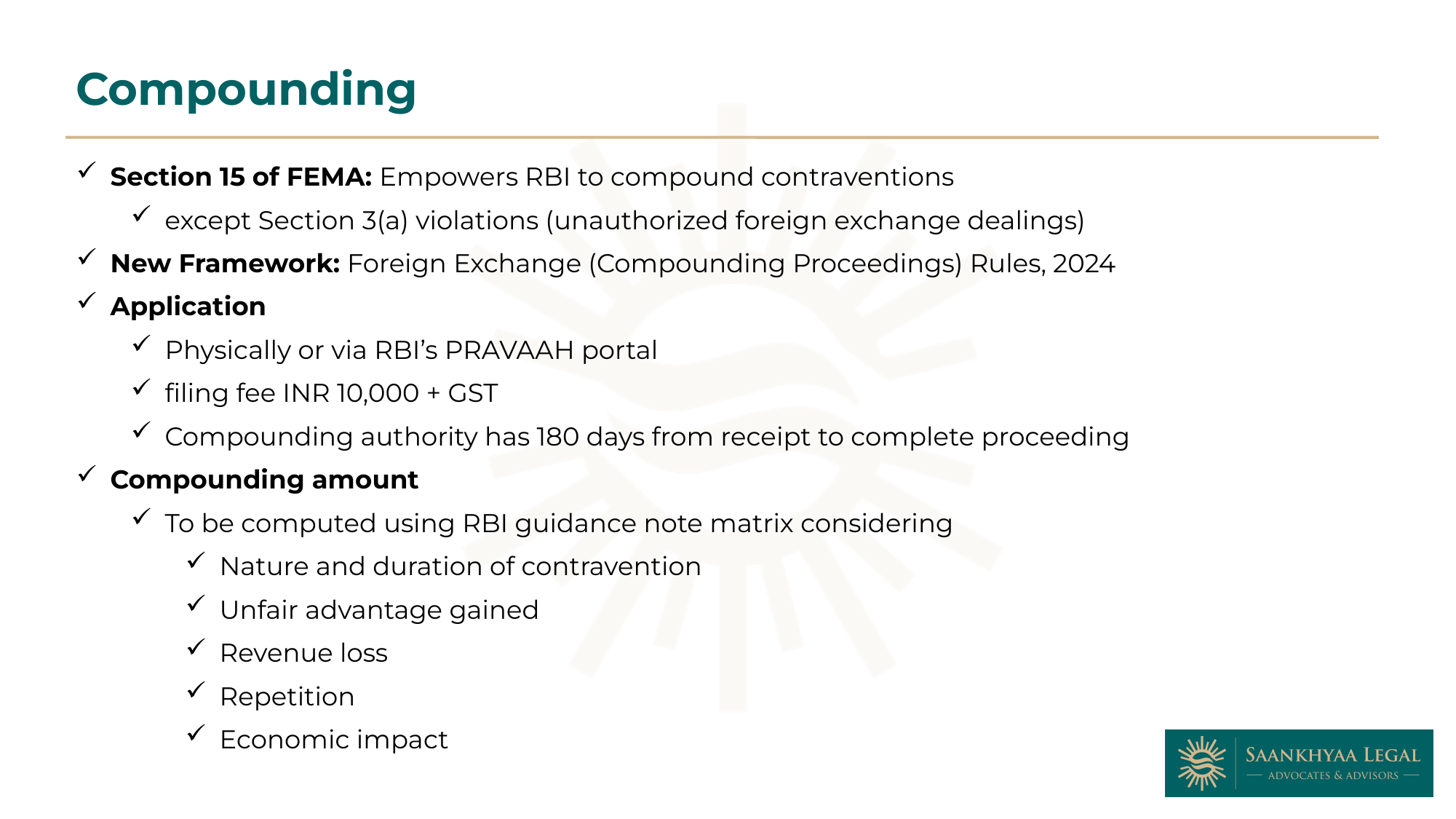

Compounding

Section 15 of FEMA: Empowers RBI to compound contraventions
except Section 3(a) violations (unauthorized foreign exchange dealings)
New Framework: Foreign Exchange (Compounding Proceedings) Rules, 2024
Application
Physically or via RBI’s PRAVAAH portal
filing fee INR 10,000 + GST
Compounding authority has 180 days from receipt to complete proceeding
Compounding amount
To be computed using RBI guidance note matrix considering
Nature and duration of contravention
Unfair advantage gained
Revenue loss
Repetition
Economic impact